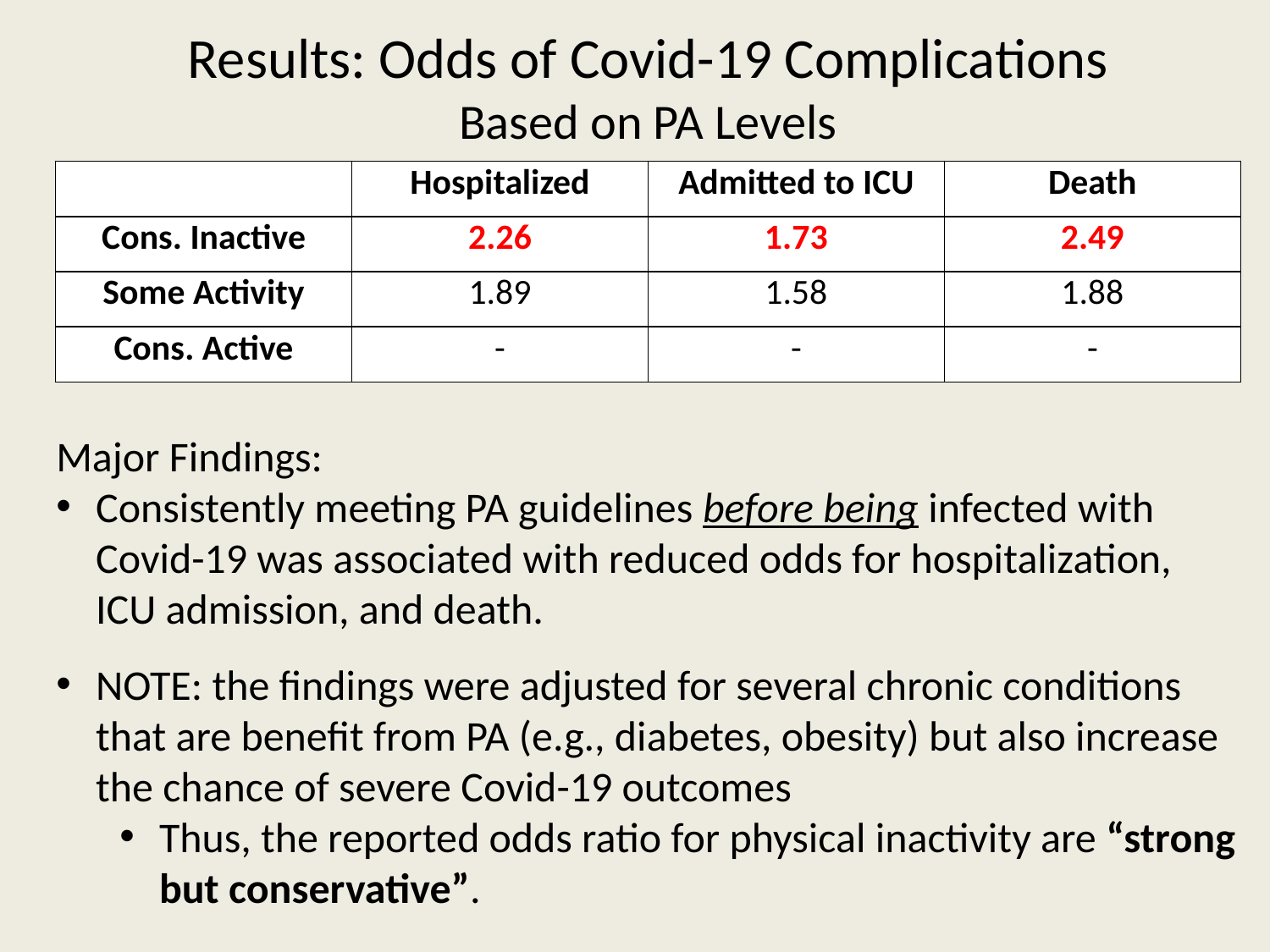

Results: Odds of Covid-19 Complications
Based on PA Levels
|  | Hospitalized | Admitted to ICU | Death |
| --- | --- | --- | --- |
| Cons. Inactive | 2.26 | 1.73 | 2.49 |
| Some Activity | 1.89 | 1.58 | 1.88 |
| Cons. Active | - | - | - |
Major Findings:
Consistently meeting PA guidelines before being infected with Covid-19 was associated with reduced odds for hospitalization, ICU admission, and death.

NOTE: the findings were adjusted for several chronic conditions that are benefit from PA (e.g., diabetes, obesity) but also increase the chance of severe Covid-19 outcomes
Thus, the reported odds ratio for physical inactivity are “strong but conservative”.